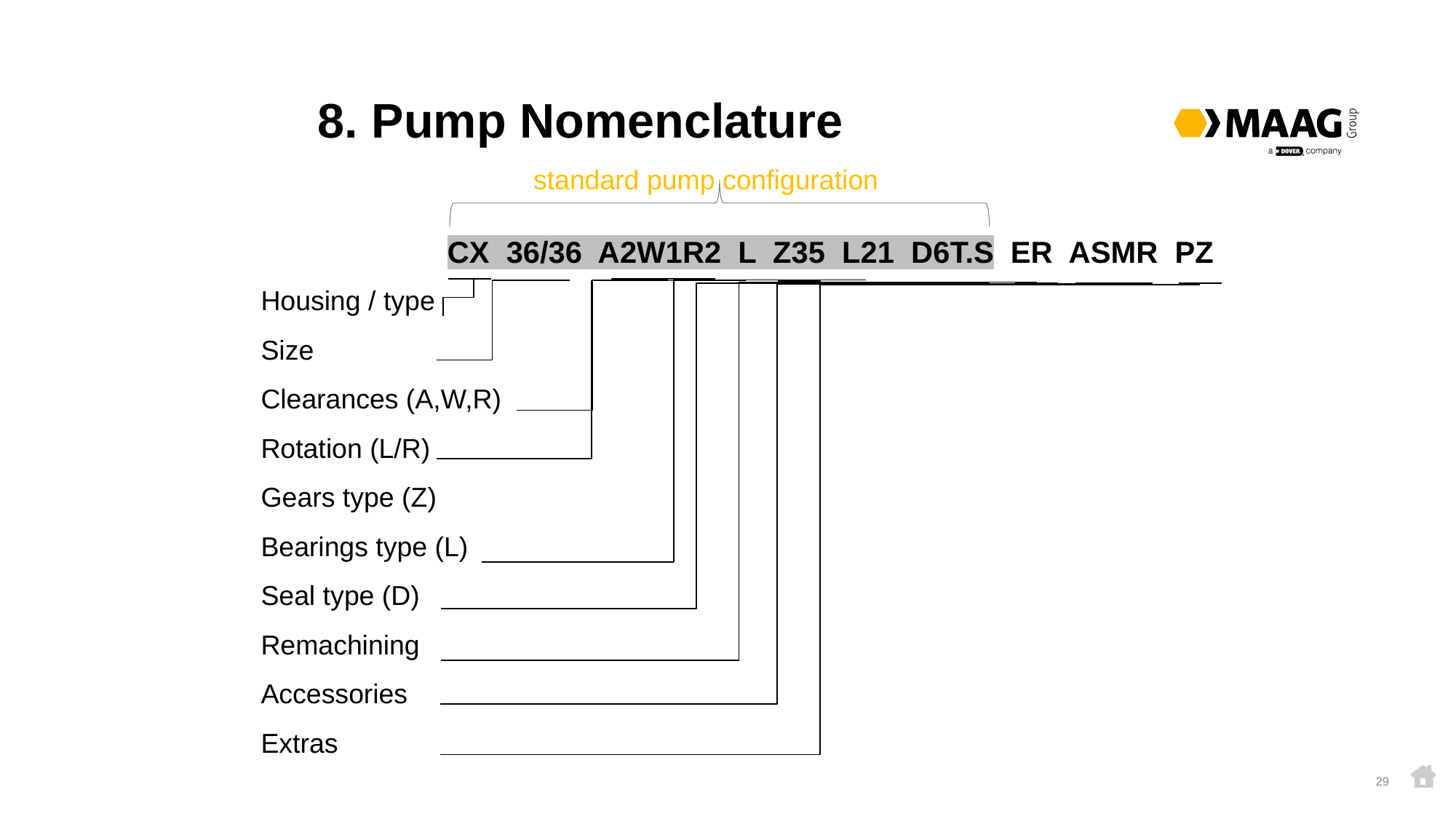

# 8. Pump Nomenclature
  standard pump configuration
CX  36/36  A2W1R2  L  Z35  L21  D6T.S  ER  ASMR  PZ

Housing / type
Size
Clearances (A,W,R)
Rotation (L/R)
Gears type (Z)
Bearings type (L)
Seal type (D)
Remachining
Accessories
Extras

29